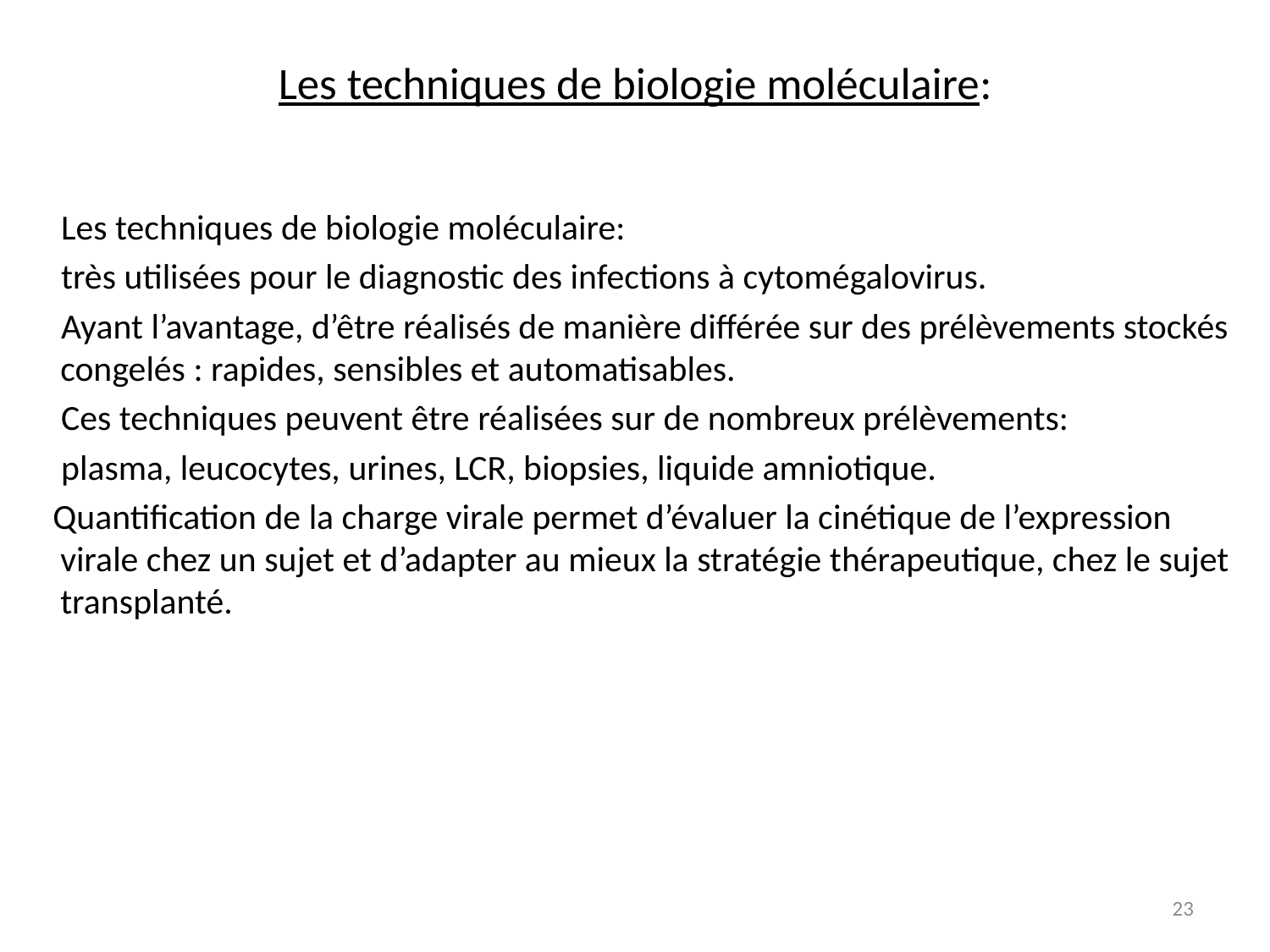

# Les techniques de biologie moléculaire:

      Les techniques de biologie moléculaire:
      très utilisées pour le diagnostic des infections à cytomégalovirus.
      Ayant l’avantage, d’être réalisés de manière différée sur des prélèvements stockés congelés : rapides, sensibles et automatisables.
      Ces techniques peuvent être réalisées sur de nombreux prélèvements:
      plasma, leucocytes, urines, LCR, biopsies, liquide amniotique.
     Quantification de la charge virale permet d’évaluer la cinétique de l’expression virale chez un sujet et d’adapter au mieux la stratégie thérapeutique, chez le sujet transplanté.

23